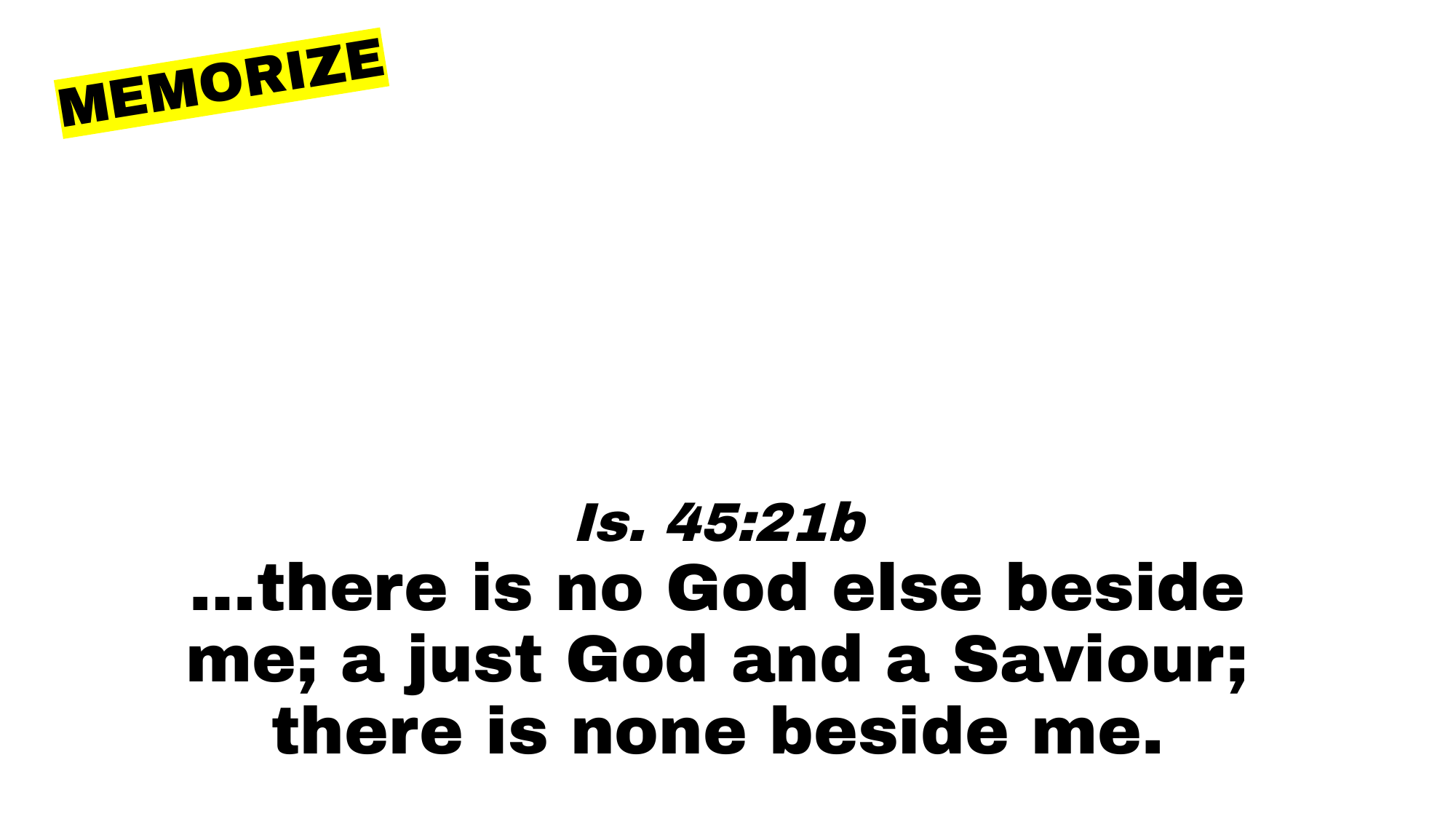

MEMORIZE
# Is. 45:21b …there is no God else beside me; a just God and a Saviour; there is none beside me.